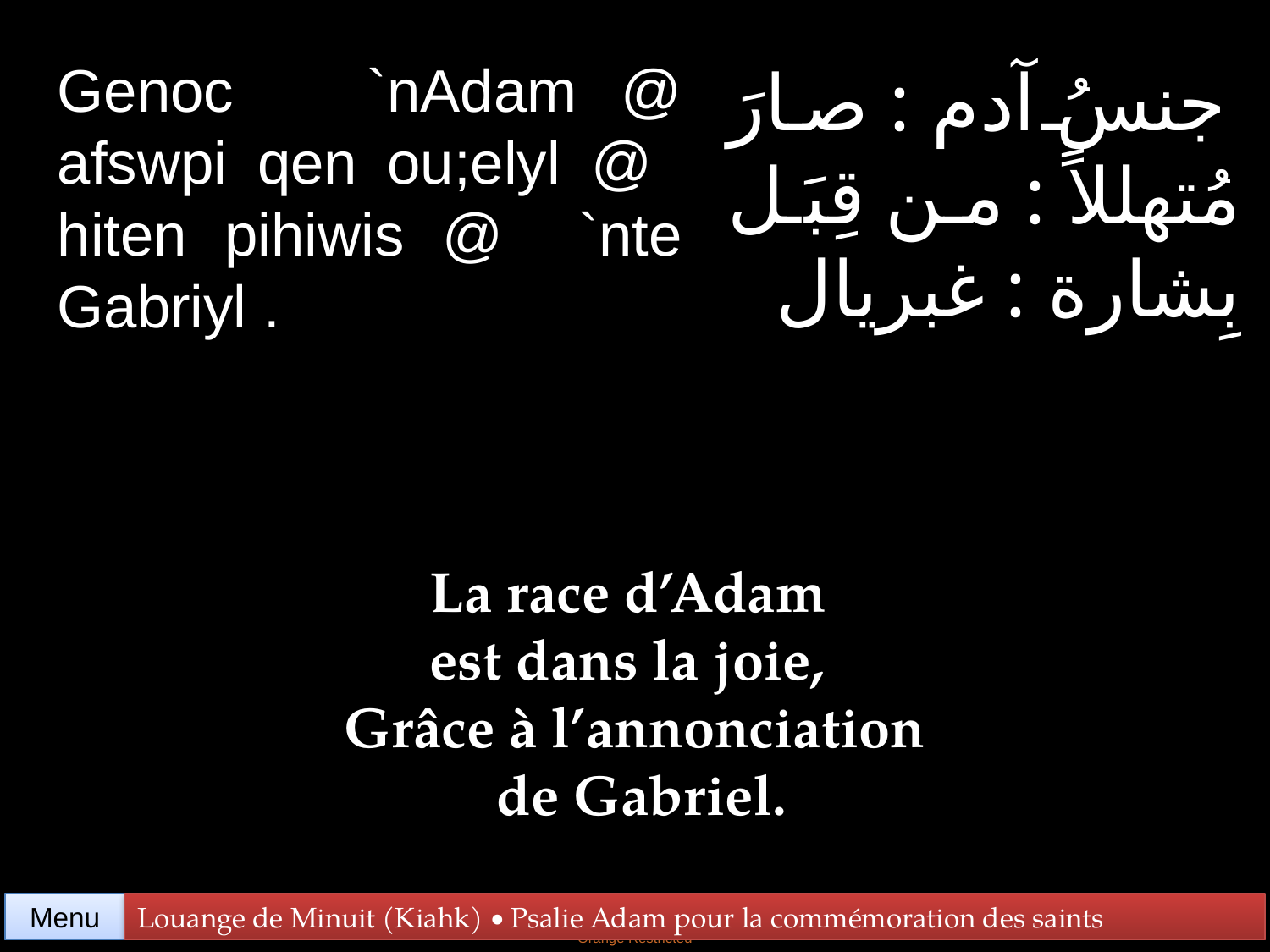

Genoc   `nAdam @ afswpi qen ou;elyl @  hiten pihiwis @  `nte Gabriyl .
جنسُ آدم : صارَ مُتهللاً : من قِبَل بِشارة : غبريال
La race d’Adam
est dans la joie,
Grâce à l’annonciation
 de Gabriel.
Menu
Louange de Minuit (Kiahk) • Psalie Adam pour la commémoration des saints